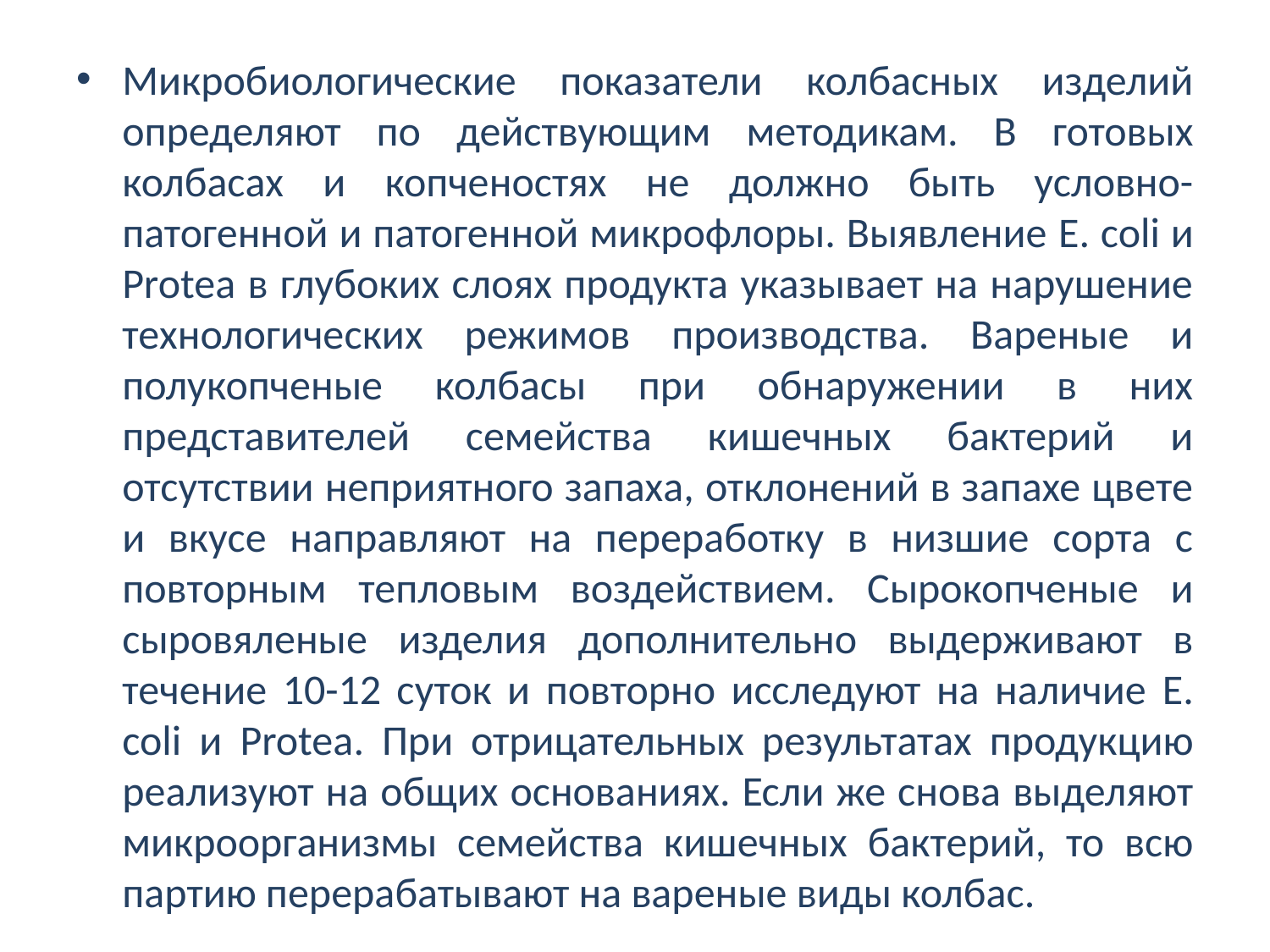

Микробиологические показатели колбасных изделий определяют по действующим методикам. В готовых колбасах и копченостях не должно быть условно-патогенной и патогенной микрофлоры. Выявление E. coli и Protea в глубоких слоях продукта указывает на нарушение технологических режимов производства. Вареные и полукопченые колбасы при обнаружении в них представителей семейства кишечных бактерий и отсутствии неприятного запаха, отклонений в запахе цвете и вкусе направляют на переработку в низшие сорта с повторным тепловым воздействием. Сырокопченые и сыровяленые изделия дополнительно выдерживают в течение 10-12 суток и повторно исследуют на наличие E. coli и Protea. При отрицательных результатах продукцию реализуют на общих основаниях. Если же снова выделяют микроорганизмы семейства кишечных бактерий, то всю партию перерабатывают на вареные виды колбас.